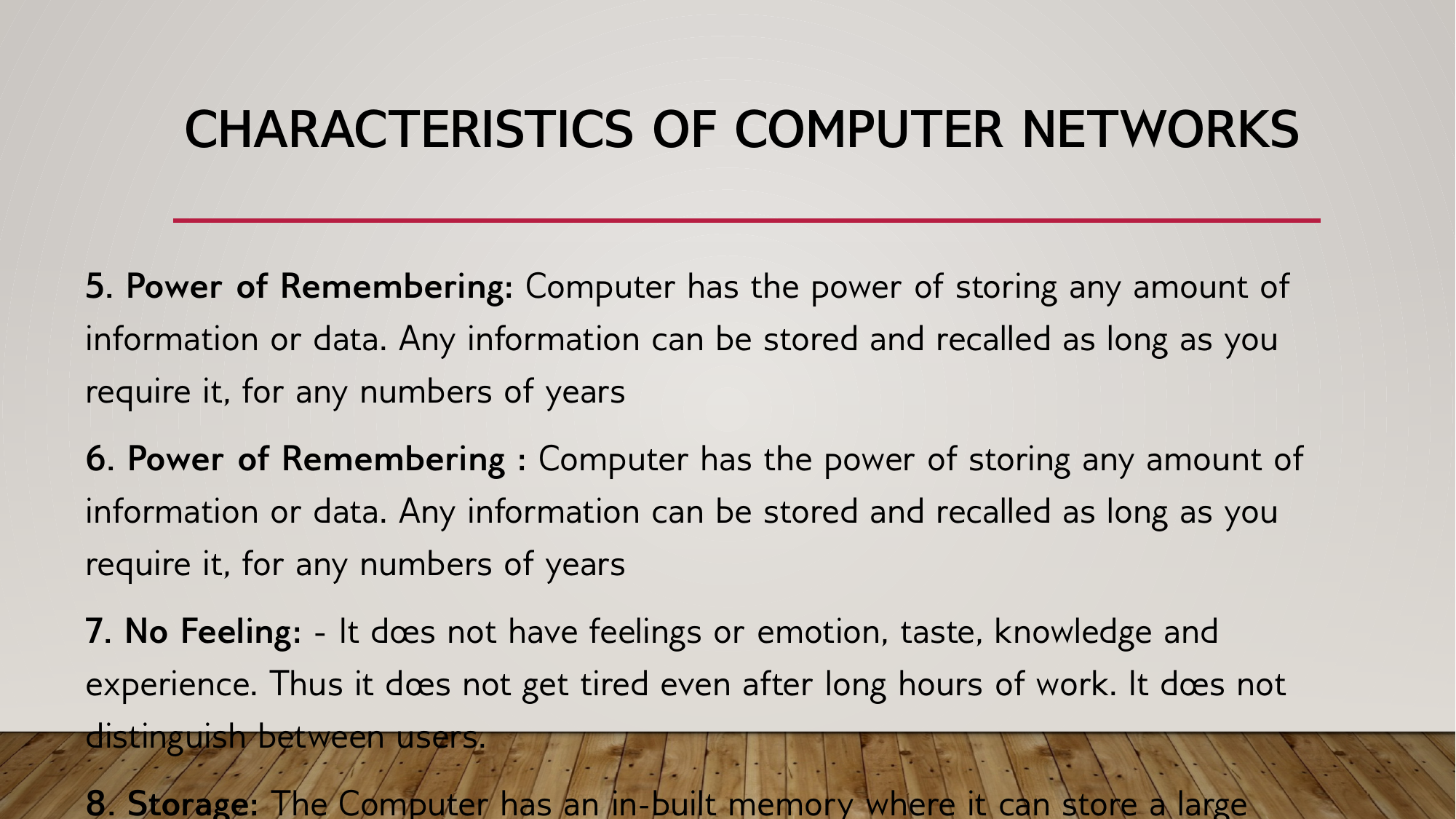

# CHARACTERISTICS OF COMPUTER NETWORKS
5. Power of Remembering: Computer has the power of storing any amount of information or data. Any information can be stored and recalled as long as you require it, for any numbers of years
6. Power of Remembering : Computer has the power of storing any amount of information or data. Any information can be stored and recalled as long as you require it, for any numbers of years
7. No Feeling: - It does not have feelings or emotion, taste, knowledge and experience. Thus it does not get tired even after long hours of work. It does not distinguish between users.
8. Storage: The Computer has an in-built memory where it can store a large amount of data. You can also store data in secondary storage devices such as floppies,flash disk can be carried to other computers.